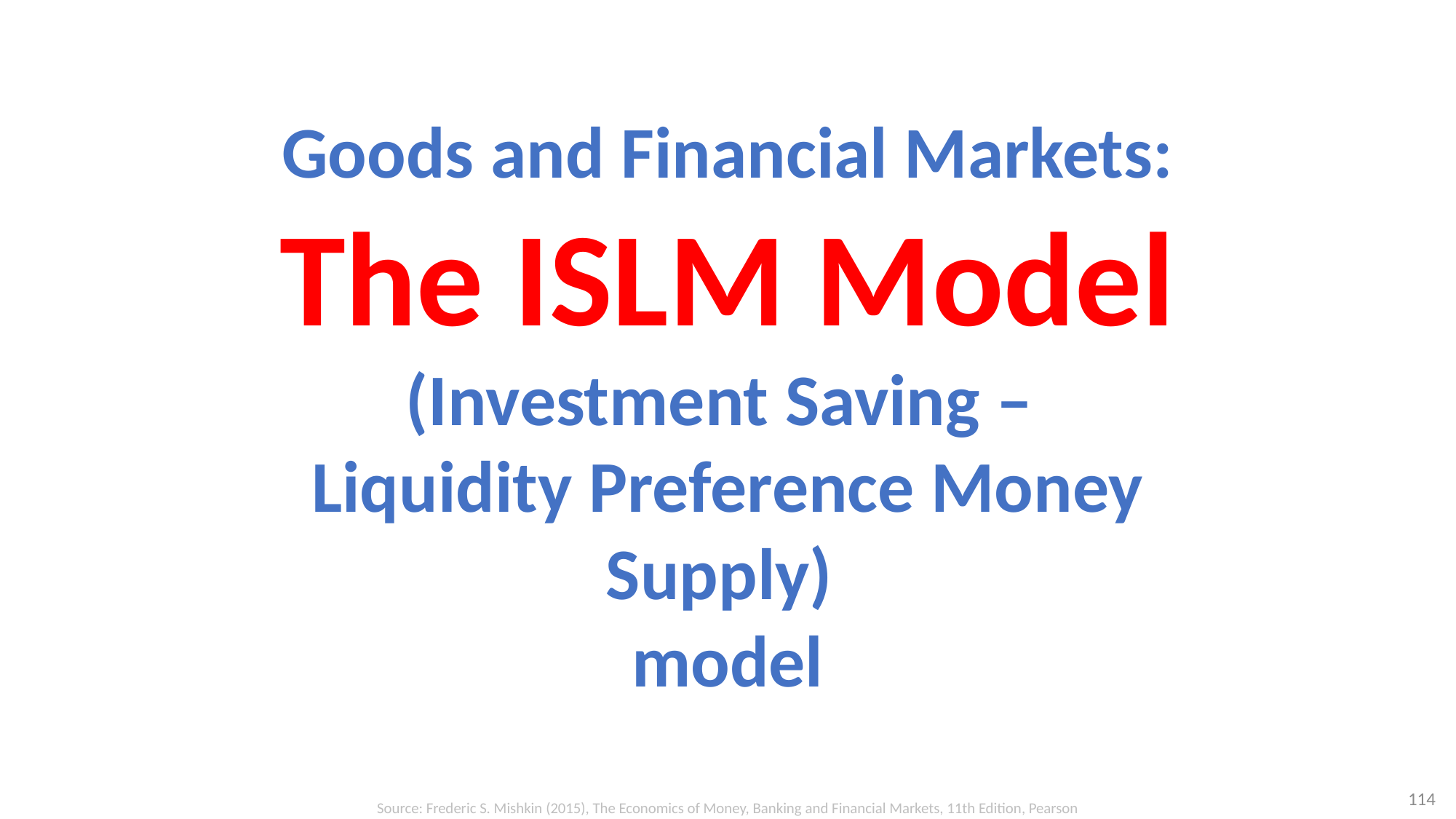

# Goods and Financial Markets: The ISLM Model (Investment Saving – Liquidity Preference Money Supply) model
114
Source: Frederic S. Mishkin (2015), The Economics of Money, Banking and Financial Markets, 11th Edition, Pearson